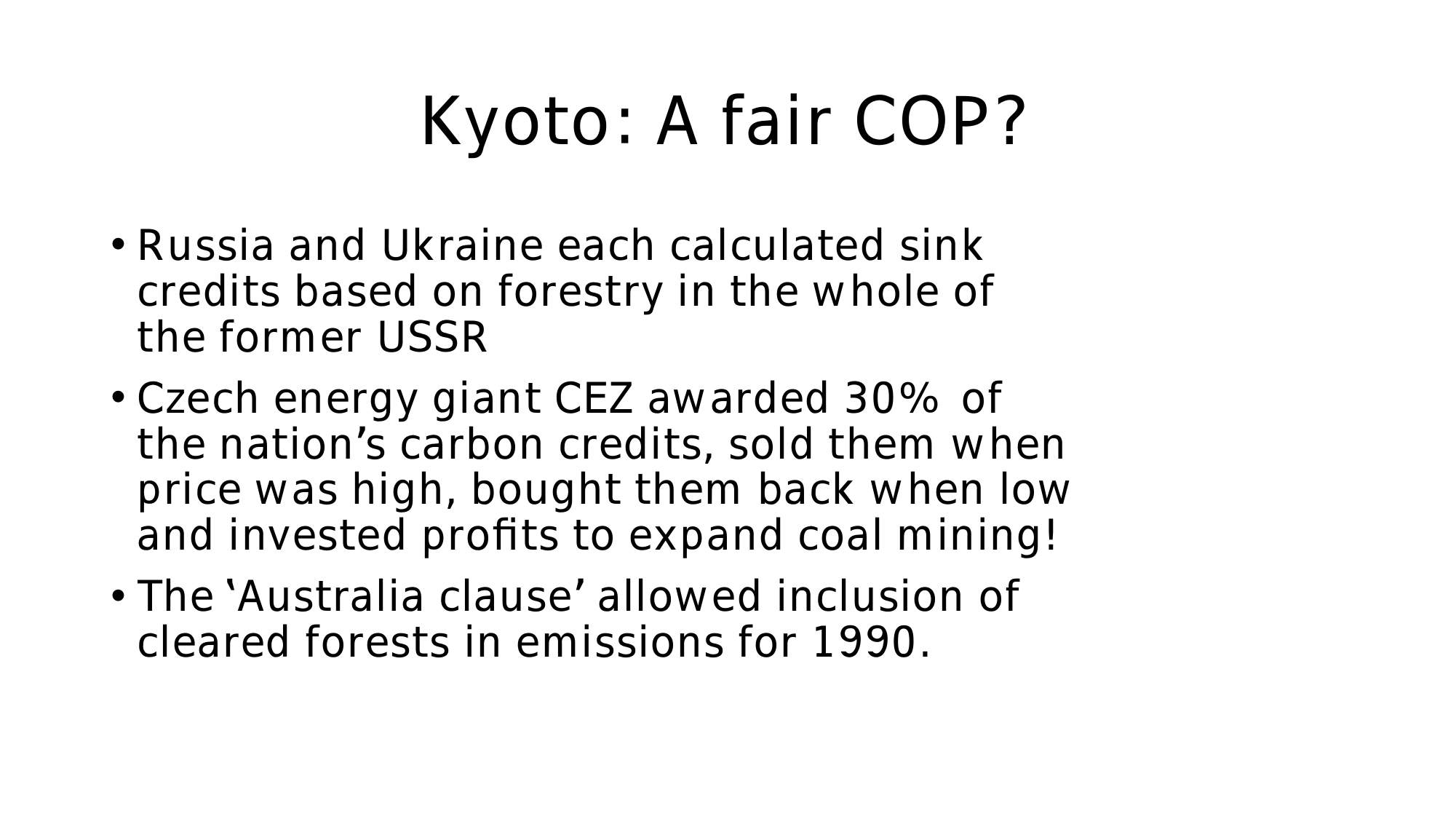

# Kyoto: A fair COP?
Russia and Ukraine each calculated sink credits based on forestry in the whole of the former USSR
Czech energy giant CEZ awarded 30% of the nation’s carbon credits, sold them when price was high, bought them back when low and invested profits to expand coal mining!
The ‘Australia clause’ allowed inclusion of cleared forests in emissions for 1990.